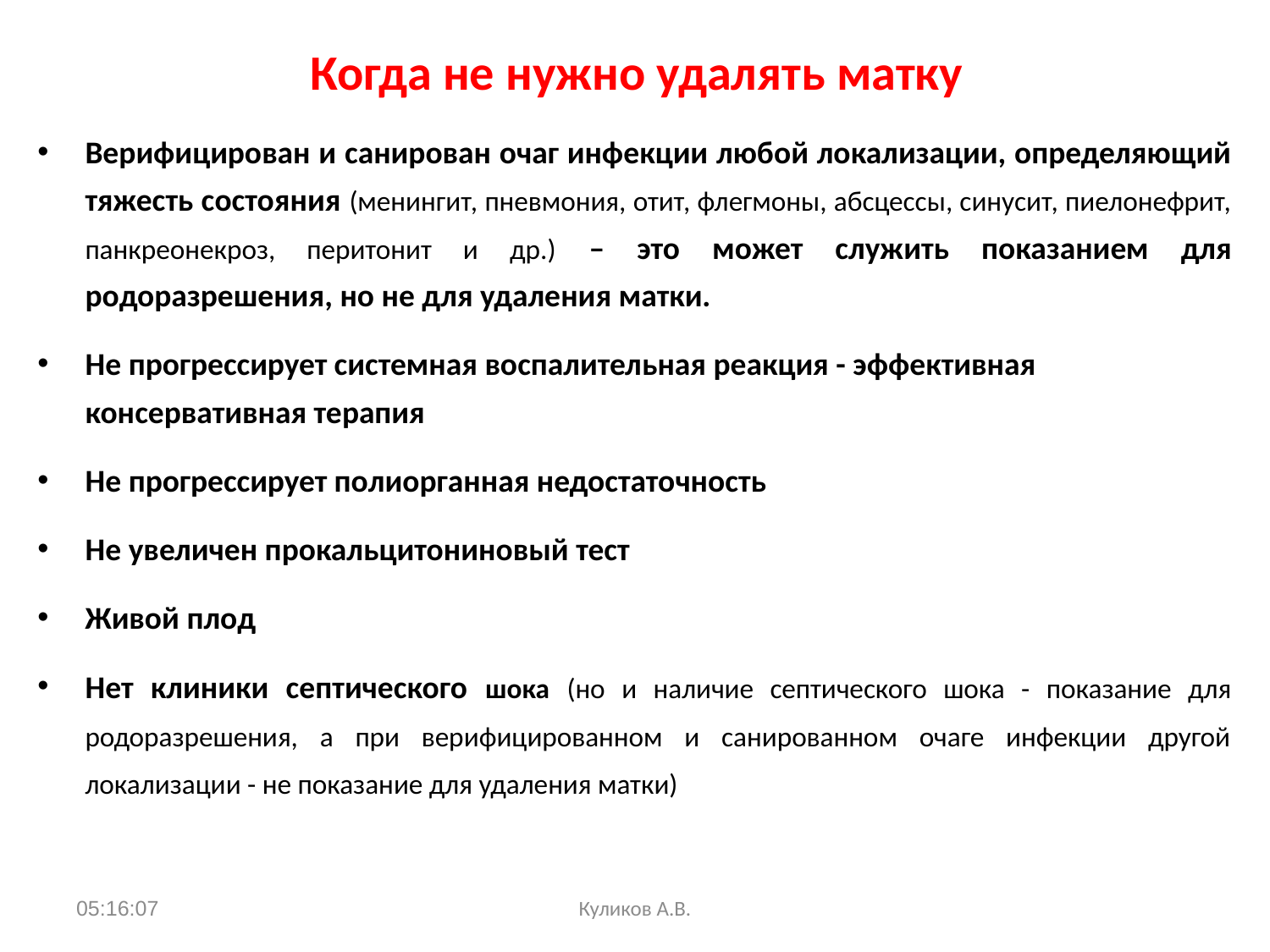

# Когда не нужно удалять матку
Верифицирован и санирован очаг инфекции любой локализации, определяющий тяжесть состояния (менингит, пневмония, отит, флегмоны, абсцессы, синусит, пиелонефрит, панкреонекроз, перитонит и др.) – это может служить показанием для родоразрешения, но не для удаления матки.
Не прогрессирует системная воспалительная реакция - эффективная консервативная терапия
Не прогрессирует полиорганная недостаточность
Не увеличен прокальцитониновый тест
Живой плод
Нет клиники септического шока (но и наличие септического шока - показание для родоразрешения, а при верифицированном и санированном очаге инфекции другой локализации - не показание для удаления матки)
05:16:07
Куликов А.В.